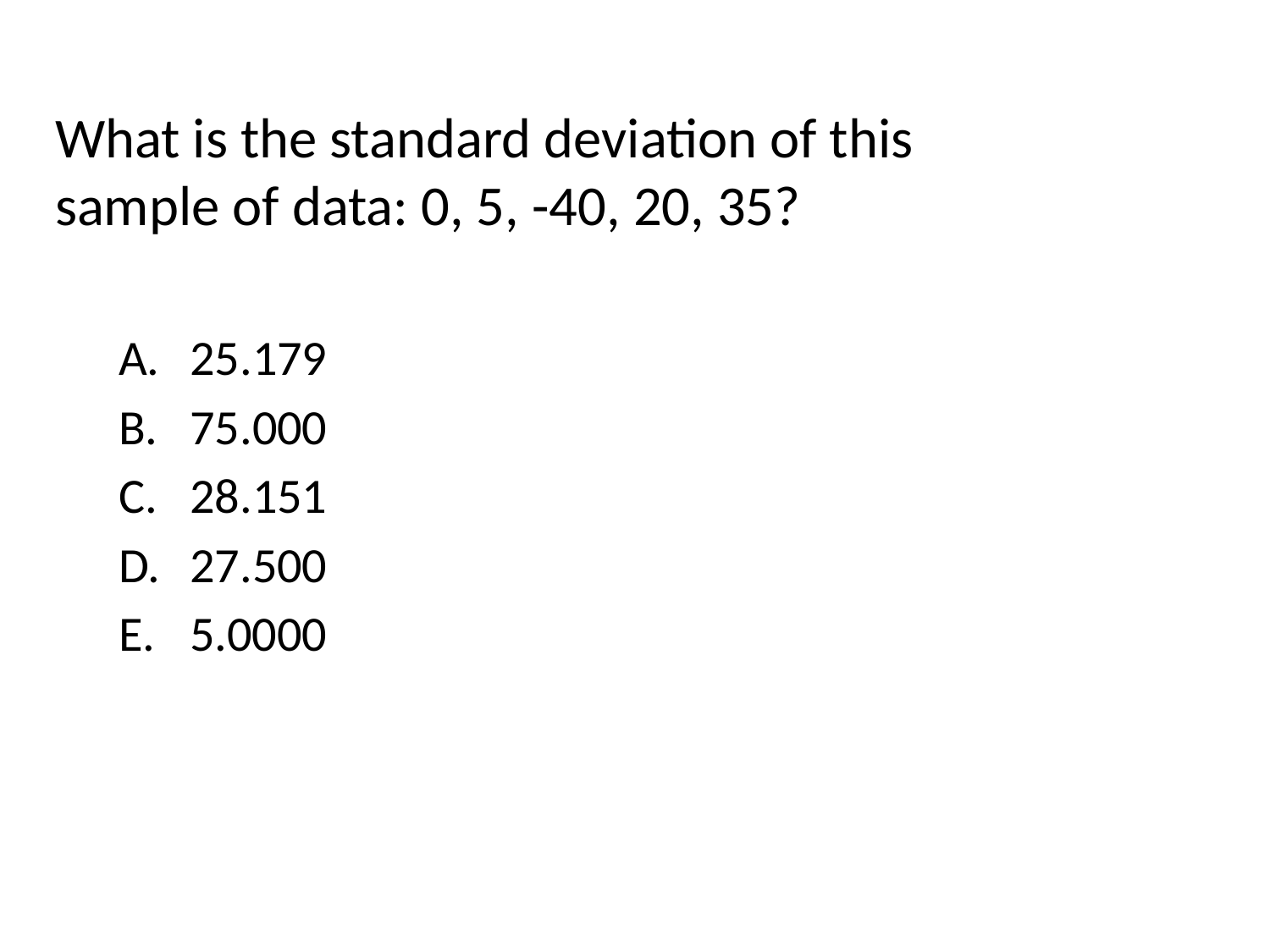

#
What is the standard deviation of this sample of data: 0, 5, -40, 20, 35?

25.179
75.000
28.151
27.500
5.0000